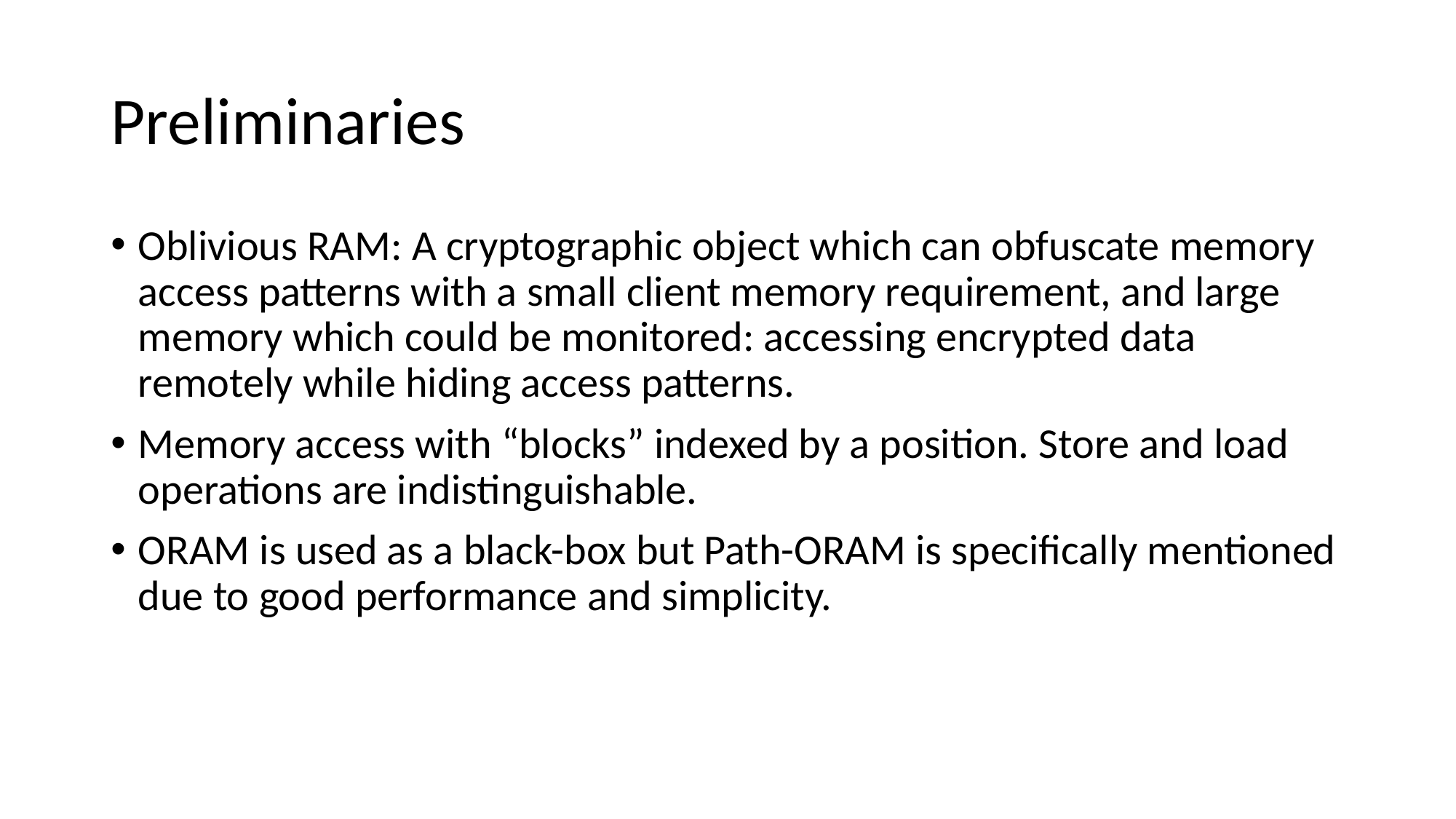

# Preliminaries
Oblivious RAM: A cryptographic object which can obfuscate memory access patterns with a small client memory requirement, and large memory which could be monitored: accessing encrypted data remotely while hiding access patterns.
Memory access with “blocks” indexed by a position. Store and load operations are indistinguishable.
ORAM is used as a black-box but Path-ORAM is specifically mentioned due to good performance and simplicity.